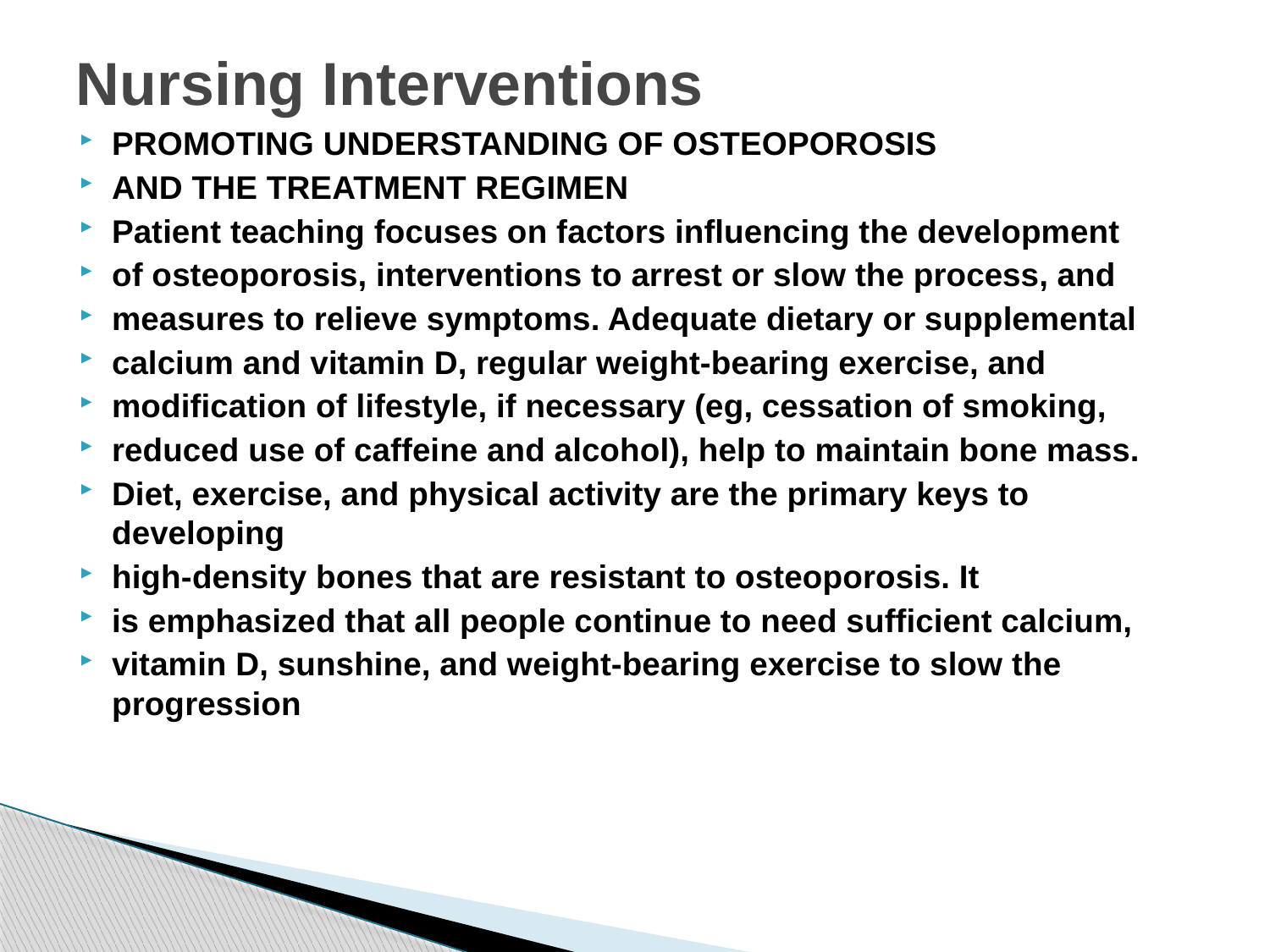

# Nursing Interventions
PROMOTING UNDERSTANDING OF OSTEOPOROSIS
AND THE TREATMENT REGIMEN
Patient teaching focuses on factors influencing the development
of osteoporosis, interventions to arrest or slow the process, and
measures to relieve symptoms. Adequate dietary or supplemental
calcium and vitamin D, regular weight-bearing exercise, and
modification of lifestyle, if necessary (eg, cessation of smoking,
reduced use of caffeine and alcohol), help to maintain bone mass.
Diet, exercise, and physical activity are the primary keys to developing
high-density bones that are resistant to osteoporosis. It
is emphasized that all people continue to need sufficient calcium,
vitamin D, sunshine, and weight-bearing exercise to slow the progression